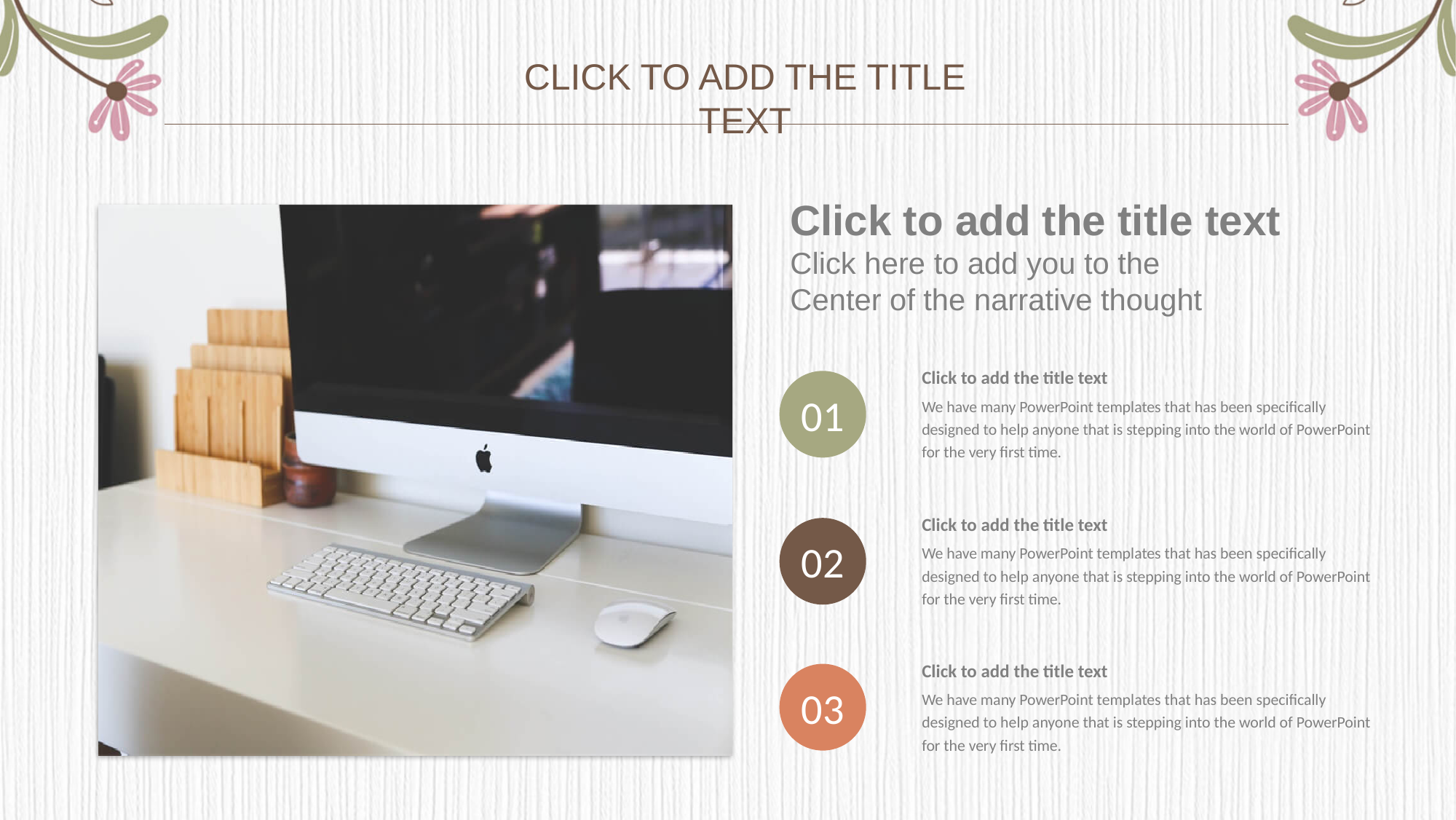

Click to add the title text
Click to add the title text
Click here to add you to the
Center of the narrative thought

Click to add the title text
We have many PowerPoint templates that has been specifically designed to help anyone that is stepping into the world of PowerPoint for the very first time.
01
Click to add the title text
We have many PowerPoint templates that has been specifically designed to help anyone that is stepping into the world of PowerPoint for the very first time.
02
Click to add the title text
We have many PowerPoint templates that has been specifically designed to help anyone that is stepping into the world of PowerPoint for the very first time.
03